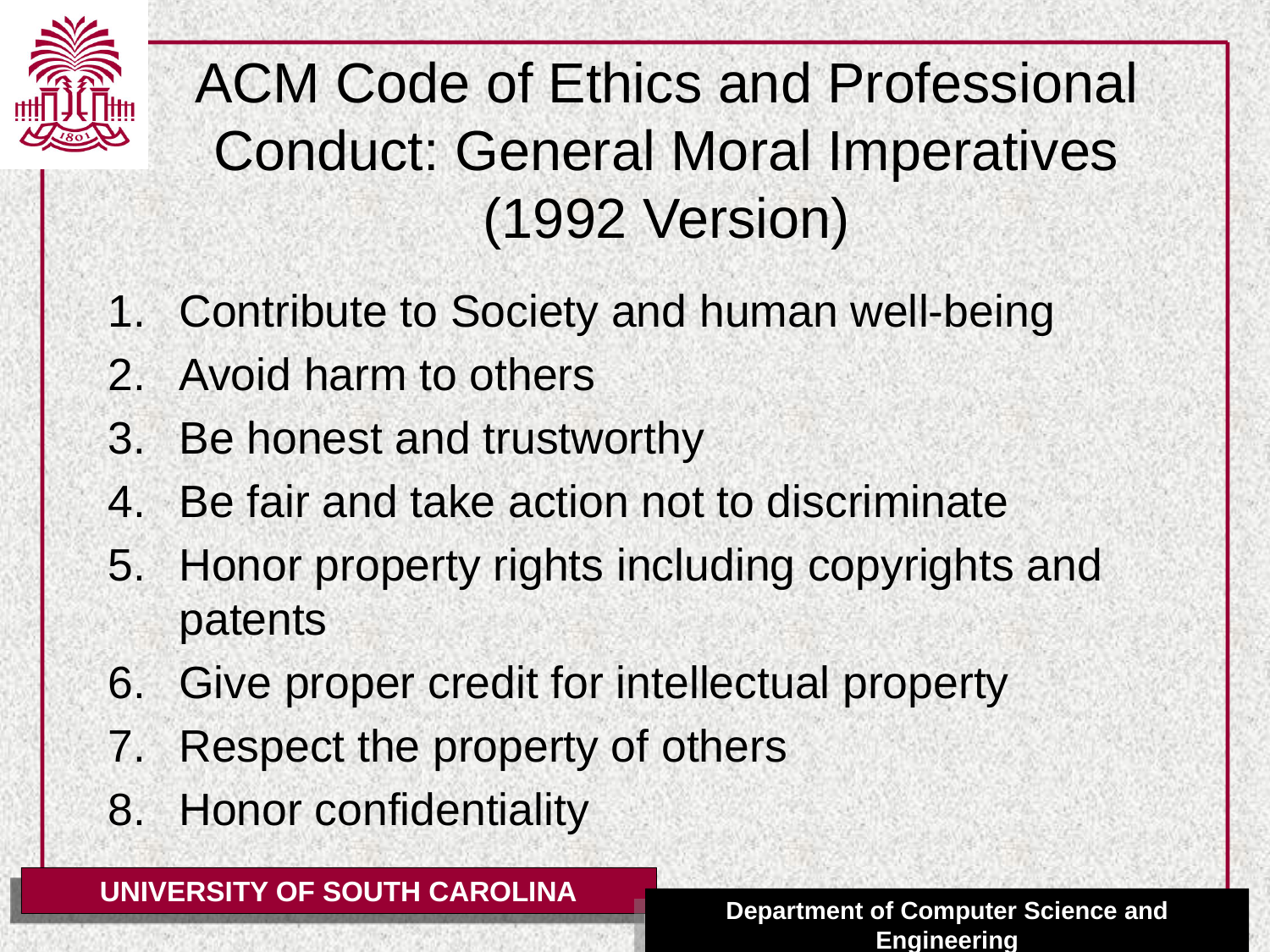

# ACM Code of Ethics and Professional Conduct: General Moral Imperatives (1992 Version)
Contribute to Society and human well-being
Avoid harm to others
Be honest and trustworthy
Be fair and take action not to discriminate
Honor property rights including copyrights and patents
Give proper credit for intellectual property
Respect the property of others
Honor confidentiality